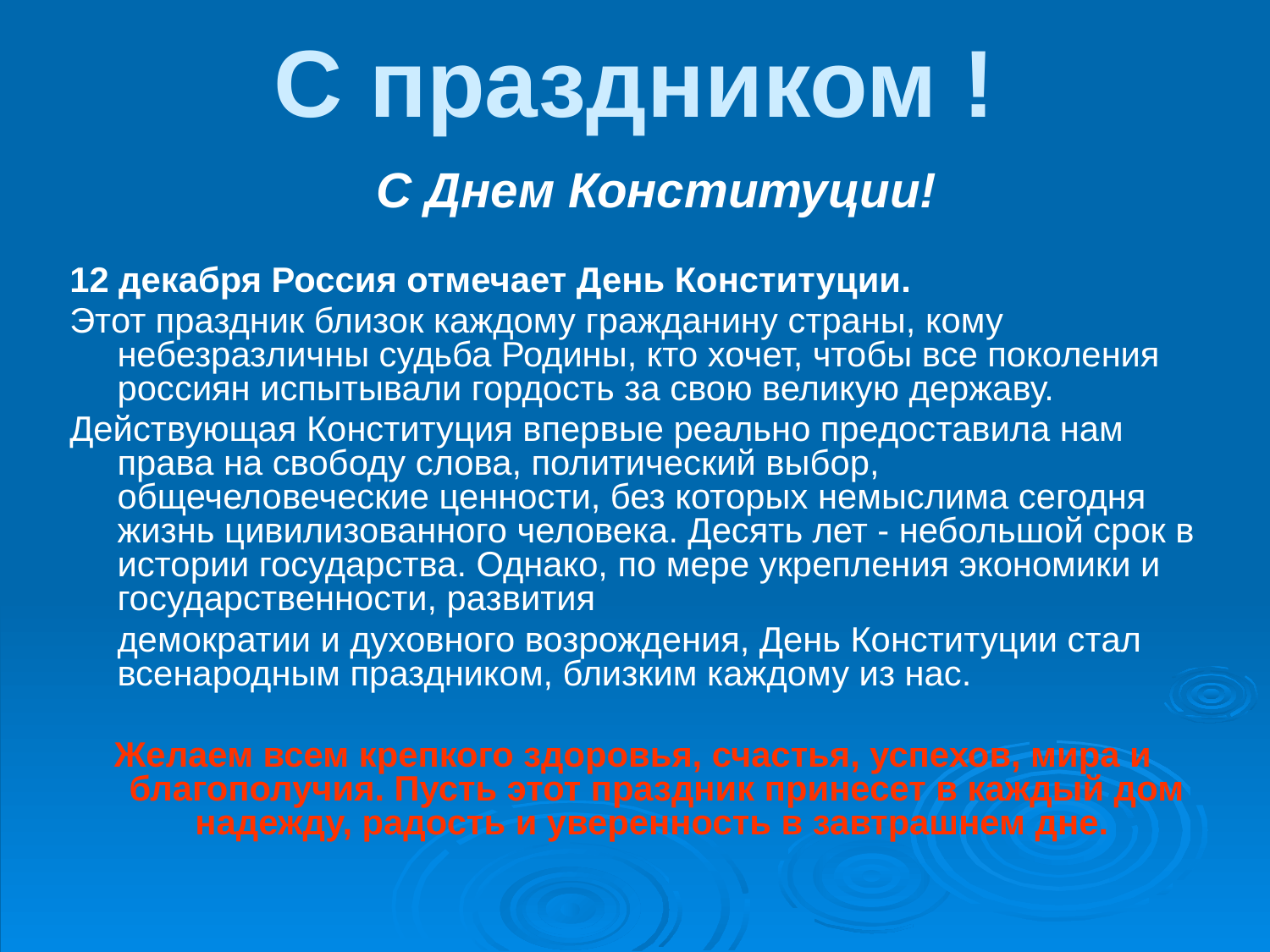

# С праздником !
С Днем Конституции!

12 декабря Россия отмечает День Конституции.
Этот праздник близок каждому гражданину страны, кому небезразличны судьба Родины, кто хочет, чтобы все поколения россиян испытывали гордость за свою великую державу.
Действующая Конституция впервые реально предоставила нам права на свободу слова, политический выбор, общечеловеческие ценности, без которых немыслима сегодня жизнь цивилизованного человека. Десять лет - небольшой срок в истории государства. Однако, по мере укрепления экономики и государственности, развития
	демократии и духовного возрождения, День Конституции стал всенародным праздником, близким каждому из нас.

Желаем всем крепкого здоровья, счастья, успехов, мира и благополучия. Пусть этот праздник принесет в каждый дом надежду, радость и уверенность в завтрашнем дне.